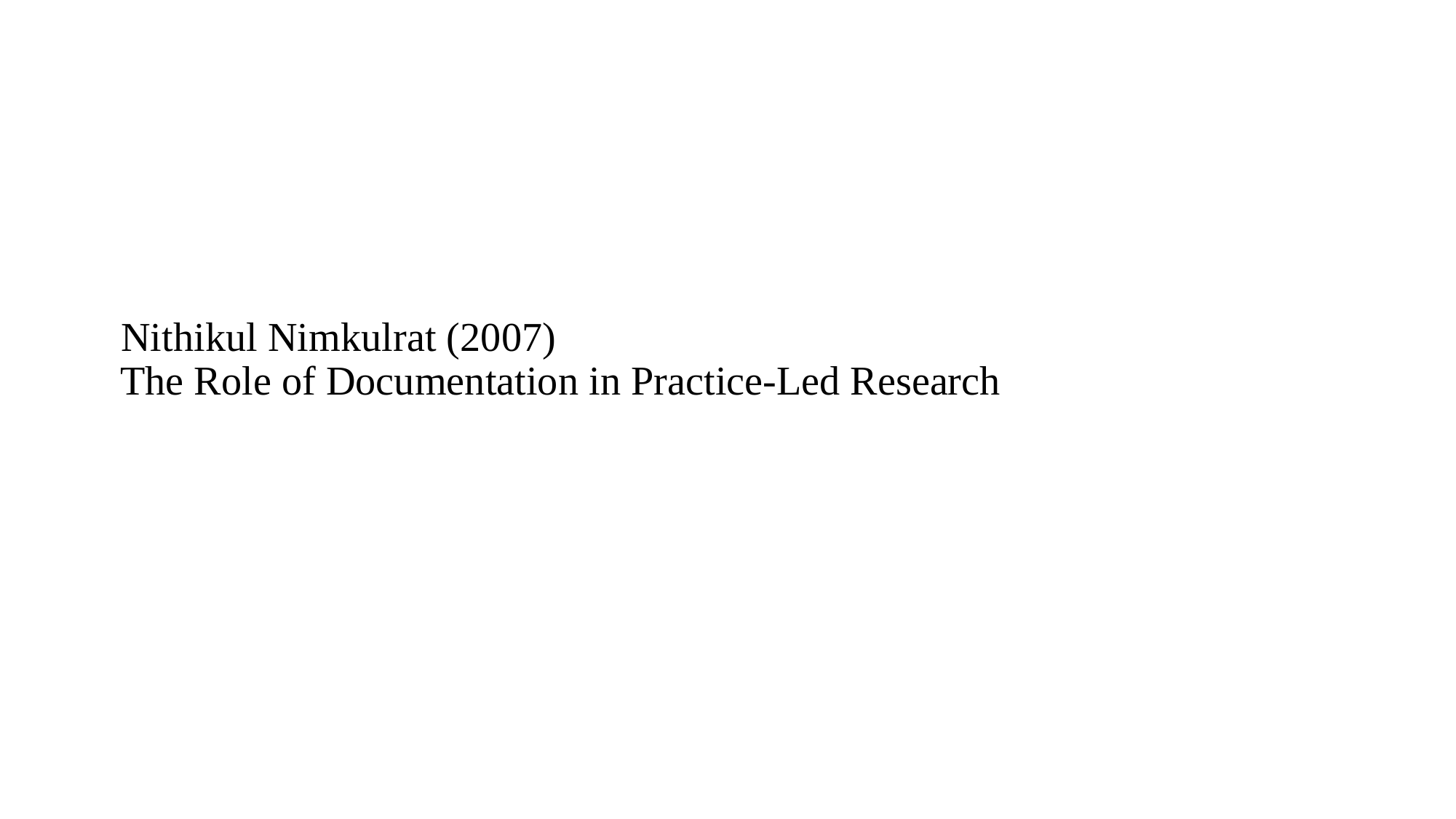

# Nithikul Nimkulrat (2007) The Role of Documentation in Practice-Led Research